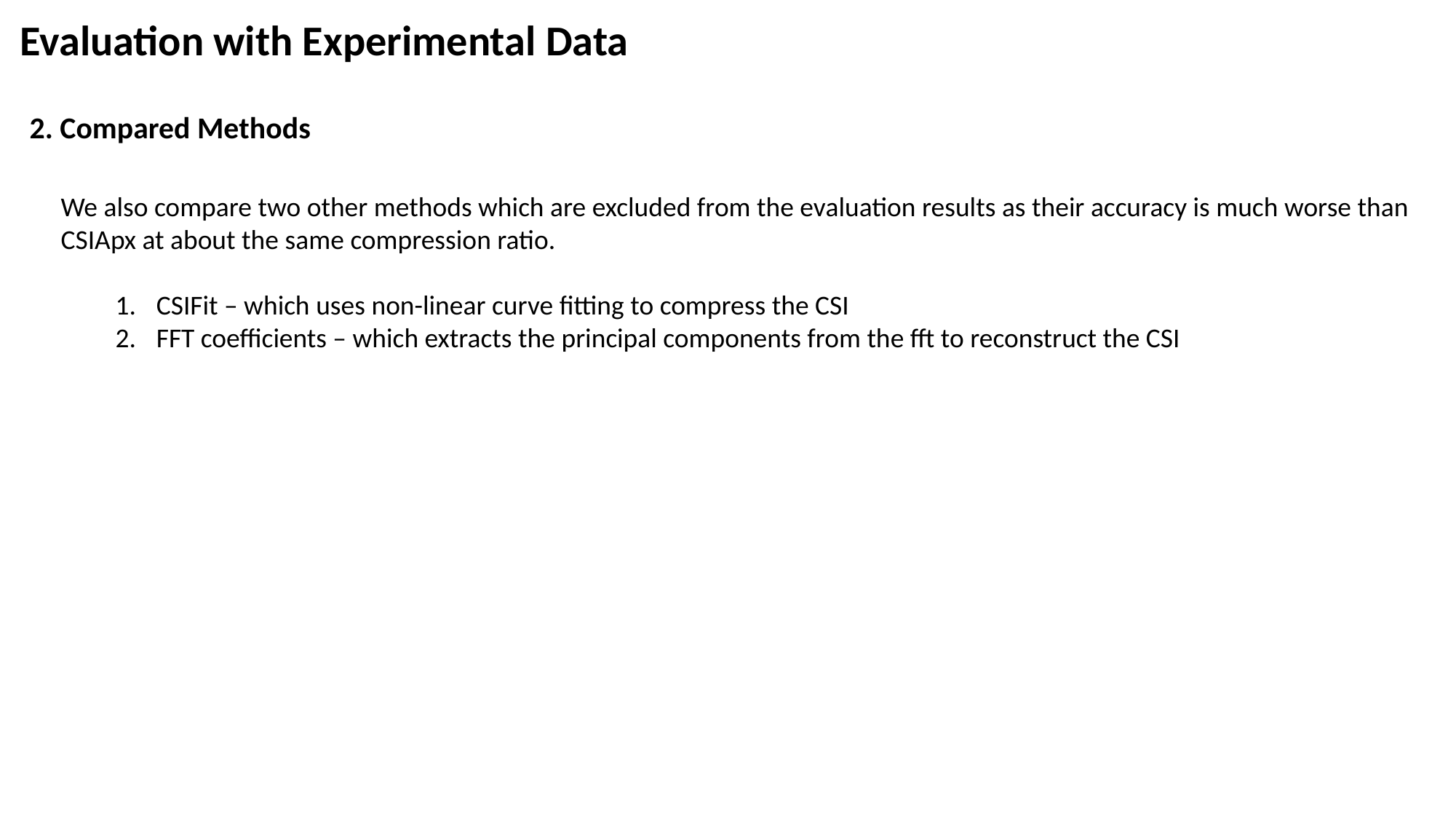

Evaluation with Experimental Data
2. Compared Methods
We also compare two other methods which are excluded from the evaluation results as their accuracy is much worse than CSIApx at about the same compression ratio.

CSIFit – which uses non-linear curve fitting to compress the CSI
FFT coefficients – which extracts the principal components from the fft to reconstruct the CSI